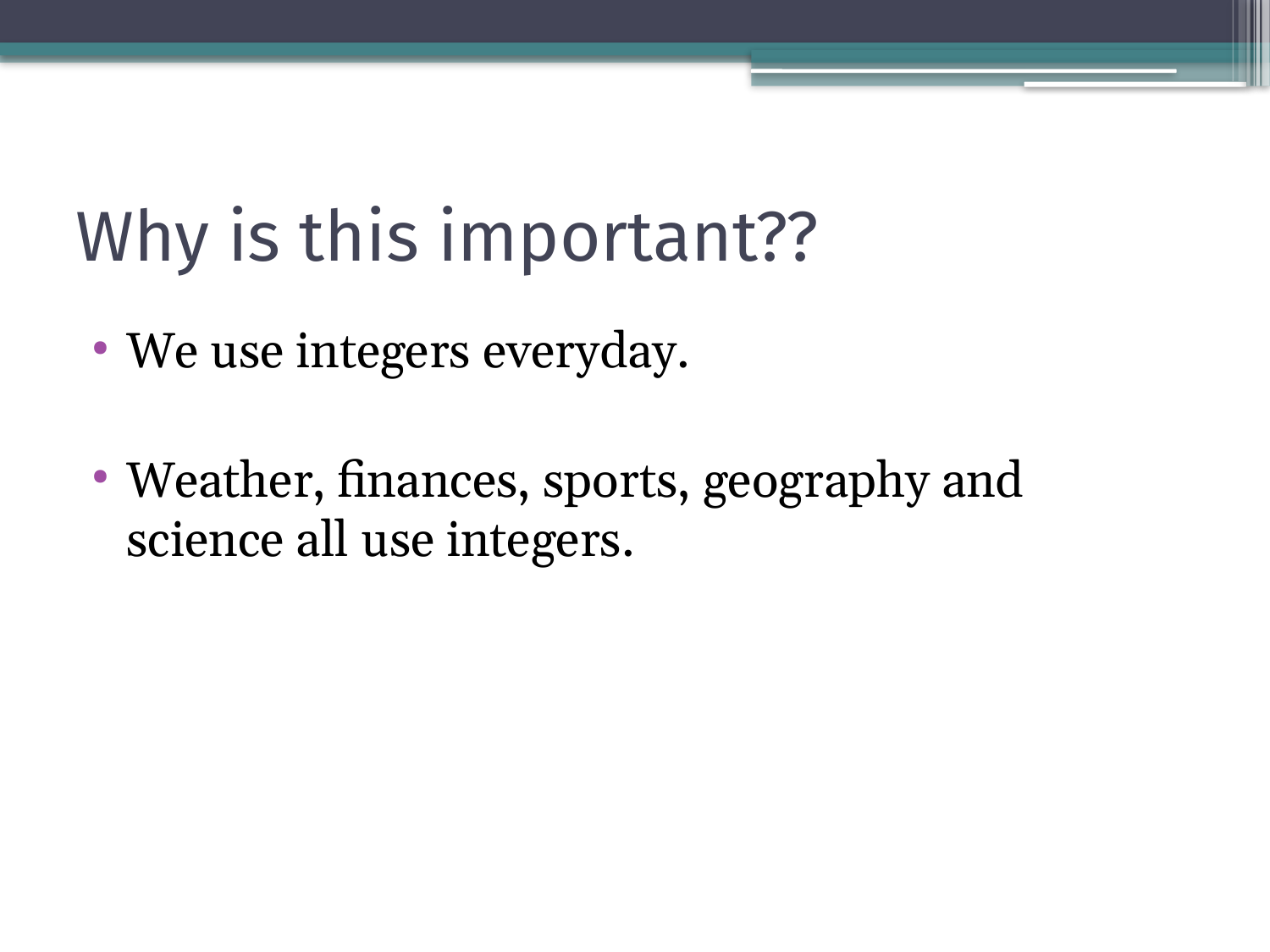

# Why is this important??
We use integers everyday.

Weather, finances, sports, geography and science all use integers.